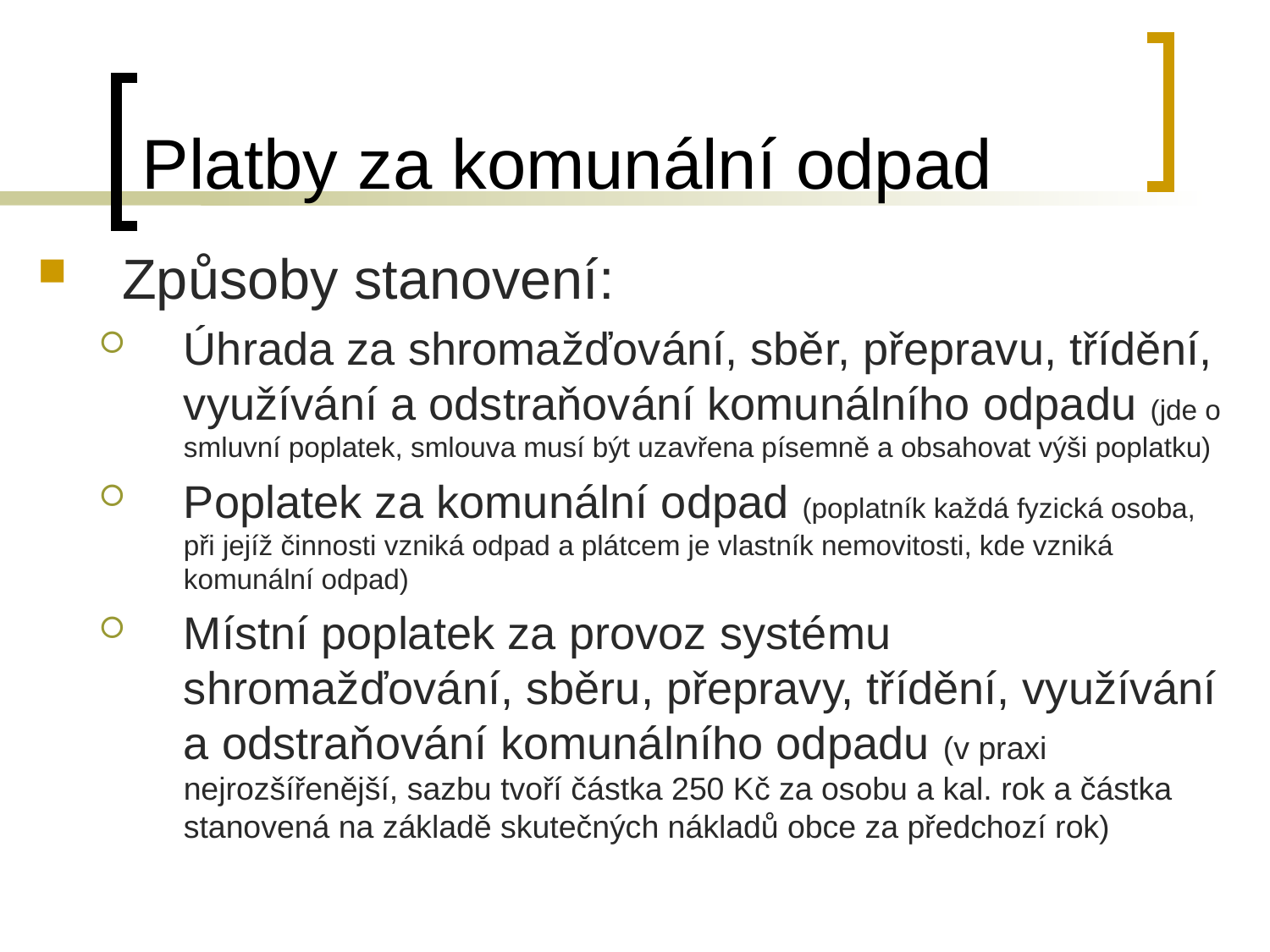

# Platby za komunální odpad
Způsoby stanovení:
Úhrada za shromažďování, sběr, přepravu, třídění, využívání a odstraňování komunálního odpadu (jde o smluvní poplatek, smlouva musí být uzavřena písemně a obsahovat výši poplatku)
Poplatek za komunální odpad (poplatník každá fyzická osoba, při jejíž činnosti vzniká odpad a plátcem je vlastník nemovitosti, kde vzniká komunální odpad)
Místní poplatek za provoz systému shromažďování, sběru, přepravy, třídění, využívání a odstraňování komunálního odpadu (v praxi nejrozšířenější, sazbu tvoří částka 250 Kč za osobu a kal. rok a částka stanovená na základě skutečných nákladů obce za předchozí rok)